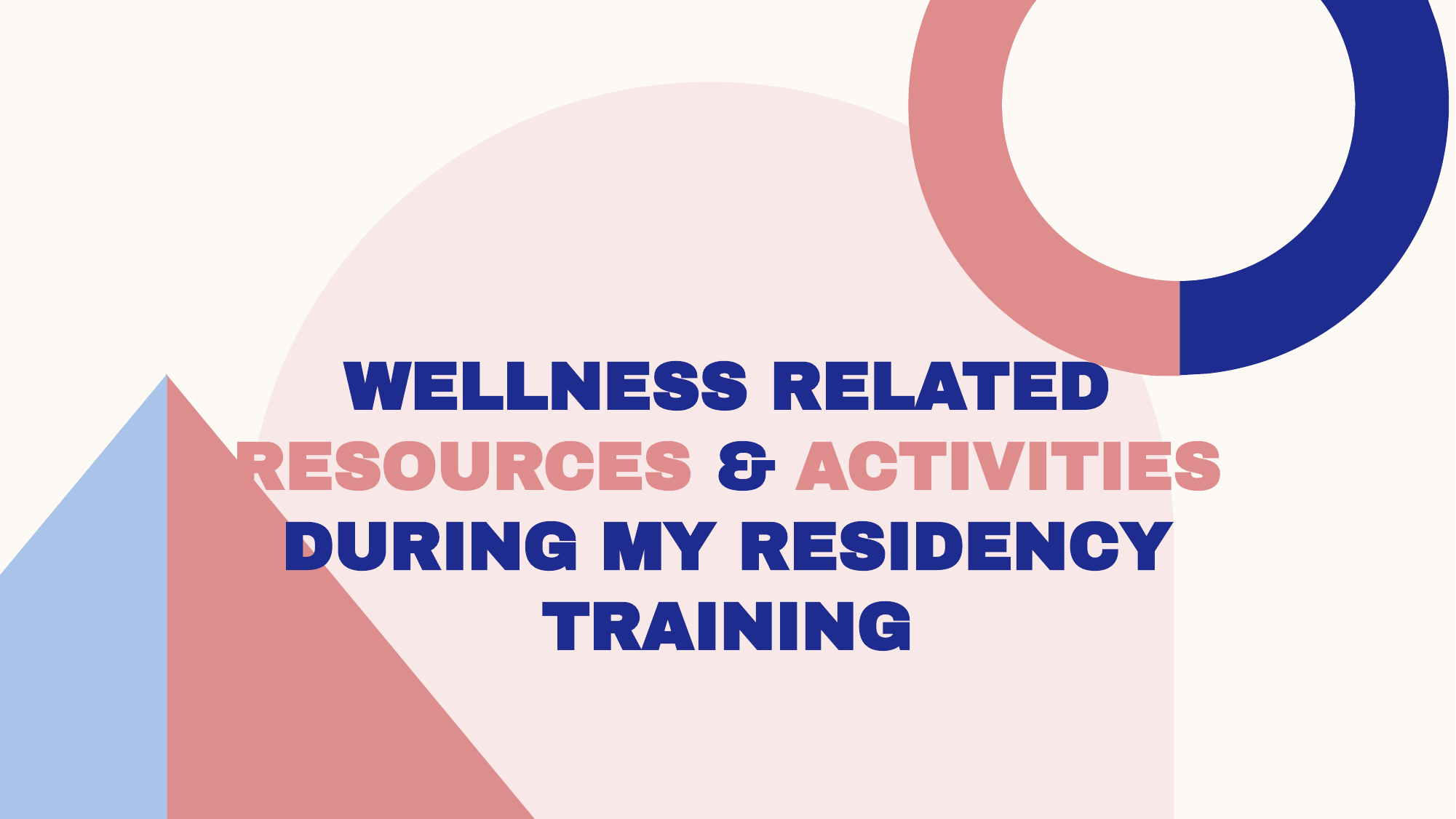

# Wellness related Resources & activities during my residency training